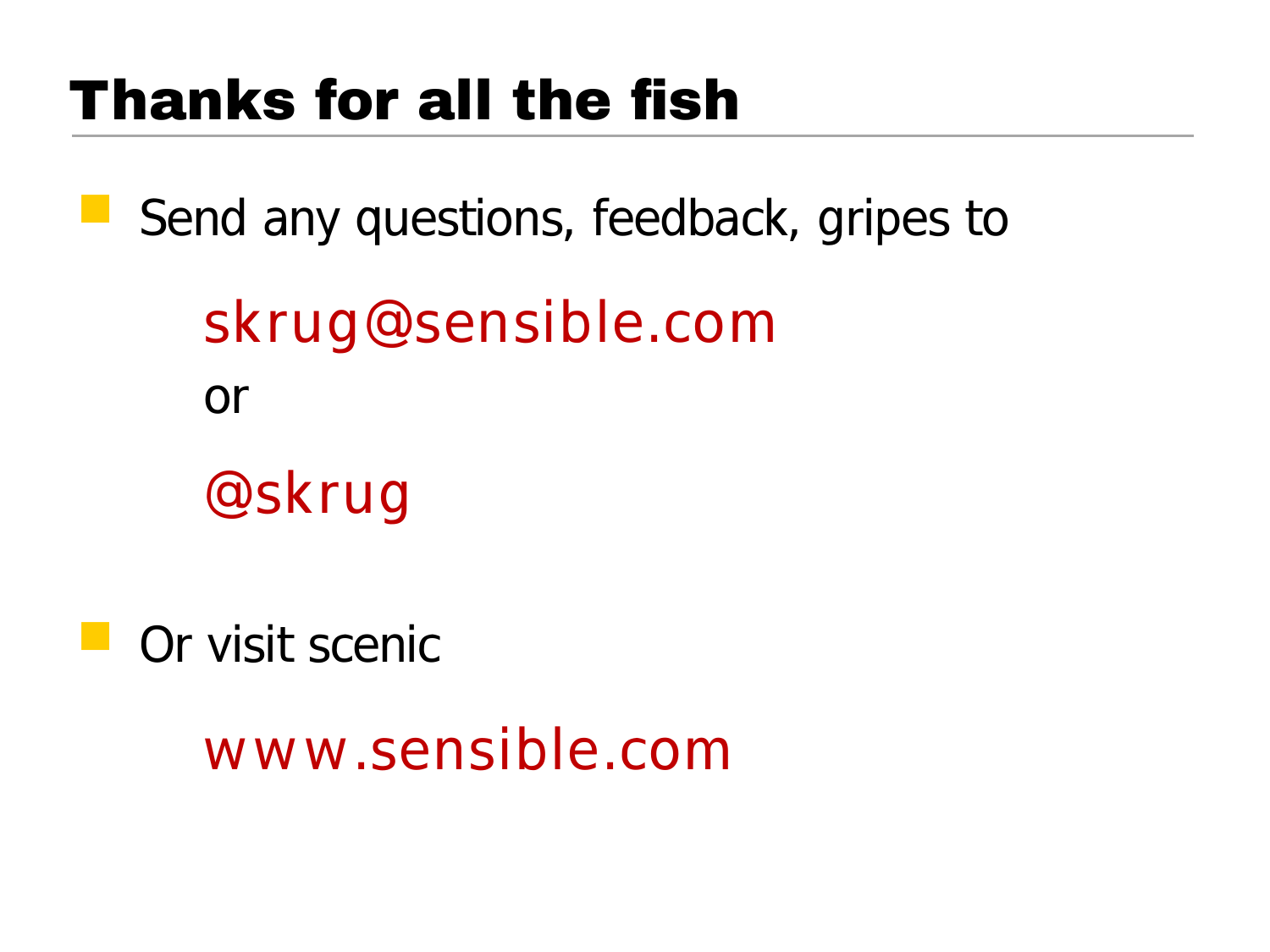

# Thanks for all the fish
Send any questions, feedback, gripes to
skrug@sensible.com
or
@skrug

Or visit scenic
www.sensible.com
© 2001 Steve Krug